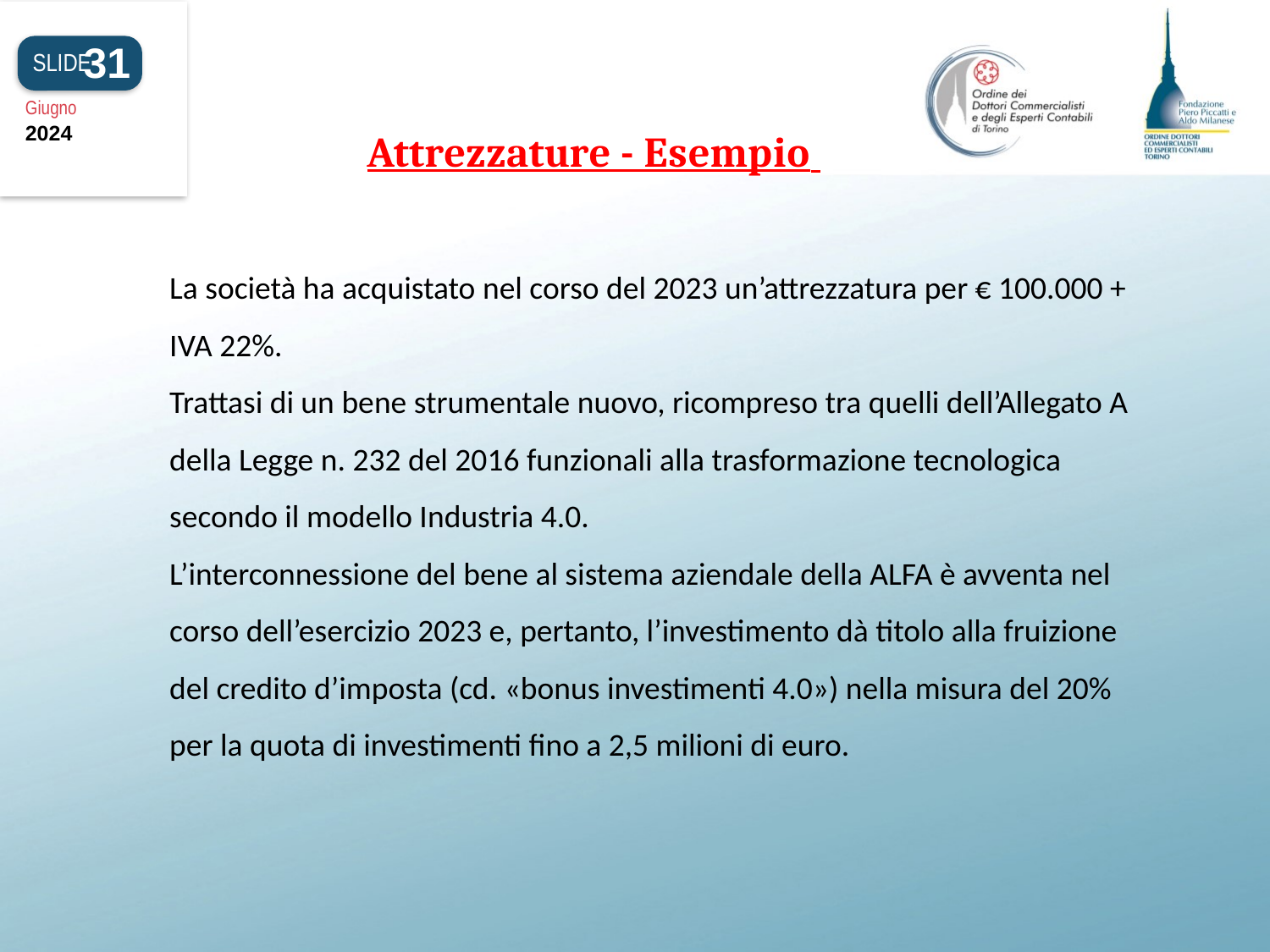

31
SLIDE

Giugno
2024

Attrezzature - Esempio
# La società ha acquistato nel corso del 2023 un’attrezzatura per € 100.000 + IVA 22%. Trattasi di un bene strumentale nuovo, ricompreso tra quelli dell’Allegato A della Legge n. 232 del 2016 funzionali alla trasformazione tecnologica secondo il modello Industria 4.0. L’interconnessione del bene al sistema aziendale della ALFA è avventa nel corso dell’esercizio 2023 e, pertanto, l’investimento dà titolo alla fruizione del credito d’imposta (cd. «bonus investimenti 4.0») nella misura del 20%  per la quota di investimenti fino a 2,5 milioni di euro.